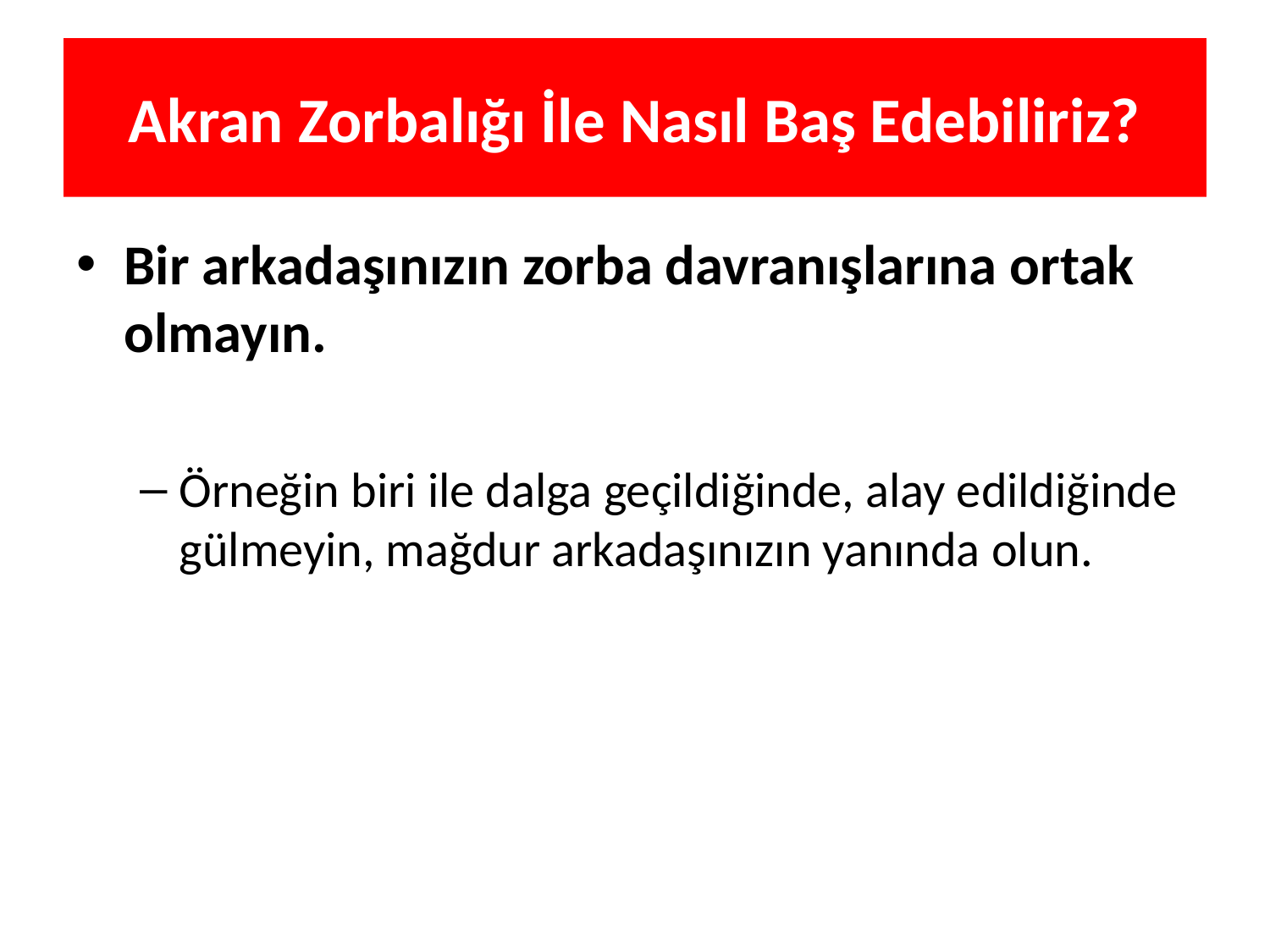

# Akran Zorbalığı İle Nasıl Baş Edebiliriz?
Bir arkadaşınızın zorba davranışlarına ortak olmayın.

Örneğin biri ile dalga geçildiğinde, alay edildiğinde gülmeyin, mağdur arkadaşınızın yanında olun.